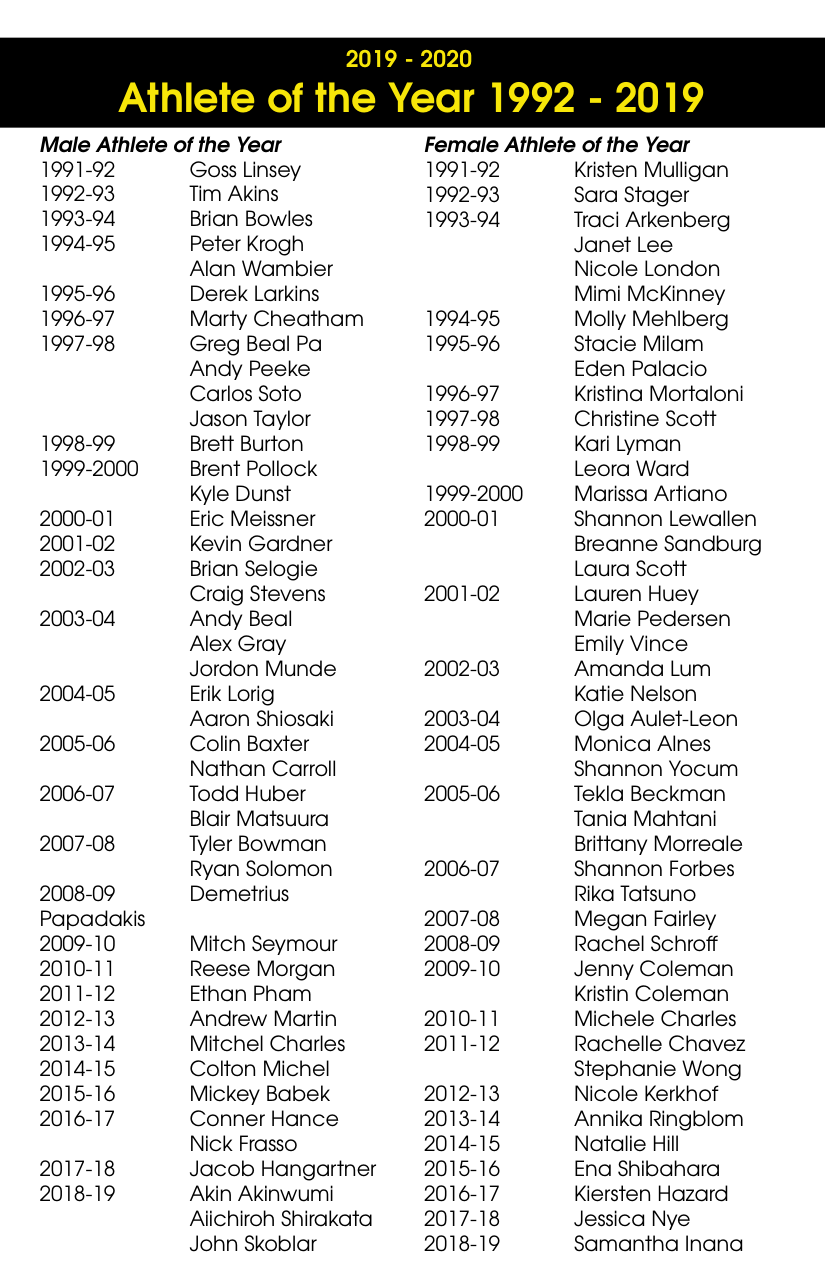

2019 - 2020
Athlete of the Year 1992 - 2019
Male Athlete of the Year
1991-92	Goss Linsey
1992-93	Tim Akins
1993-94	Brian Bowles
1994-95	Peter Krogh
	Alan Wambier
1995-96	Derek Larkins
1996-97	Marty Cheatham
1997-98	Greg Beal Pa
	Andy Peeke
	Carlos Soto
	Jason Taylor
1998-99	Brett Burton
1999-2000	Brent Pollock
	Kyle Dunst
2000-01	Eric Meissner
2001-02	Kevin Gardner
2002-03	Brian Selogie
	Craig Stevens
2003-04	Andy Beal
	Alex Gray
	Jordon Munde
2004-05	Erik Lorig
	Aaron Shiosaki
2005-06	Colin Baxter
	Nathan Carroll
2006-07	Todd Huber
	Blair Matsuura
2007-08	Tyler Bowman
	Ryan Solomon
2008-09	Demetrius Papadakis
2009-10	Mitch Seymour
2010-11	Reese Morgan
2011-12	Ethan Pham
2012-13	Andrew Martin
2013-14	Mitchel Charles
2014-15	Colton Michel
2015-16	Mickey Babek
2016-17	Conner Hance
	Nick Frasso
2017-18	Jacob Hangartner
2018-19	Akin Akinwumi 	Aiichiroh Shirakata 	John Skoblar

Female Athlete of the Year
1991-92	Kristen Mulligan
1992-93	Sara Stager
1993-94	Traci Arkenberg
	Janet Lee
	Nicole London
	Mimi McKinney
1994-95	Molly Mehlberg
1995-96	Stacie Milam
	Eden Palacio
1996-97	Kristina Mortaloni
1997-98	Christine Scott
1998-99	Kari Lyman
	Leora Ward
1999-2000	Marissa Artiano
2000-01	Shannon Lewallen
	Breanne Sandburg
	Laura Scott
2001-02	Lauren Huey
	Marie Pedersen
	Emily Vince
2002-03	Amanda Lum
	Katie Nelson
2003-04	Olga Aulet-Leon
2004-05	Monica Alnes
	Shannon Yocum
2005-06	Tekla Beckman
	Tania Mahtani
	Brittany Morreale
2006-07	Shannon Forbes
	Rika Tatsuno
2007-08	Megan Fairley
2008-09	Rachel Schroff
2009-10	Jenny Coleman
	Kristin Coleman
2010-11	Michele Charles
2011-12	Rachelle Chavez
	Stephanie Wong
2012-13	Nicole Kerkhof
2013-14	Annika Ringblom
2014-15	Natalie Hill
2015-16	Ena Shibahara
2016-17	Kiersten Hazard
2017-18	Jessica Nye
2018-19	Samantha Inana